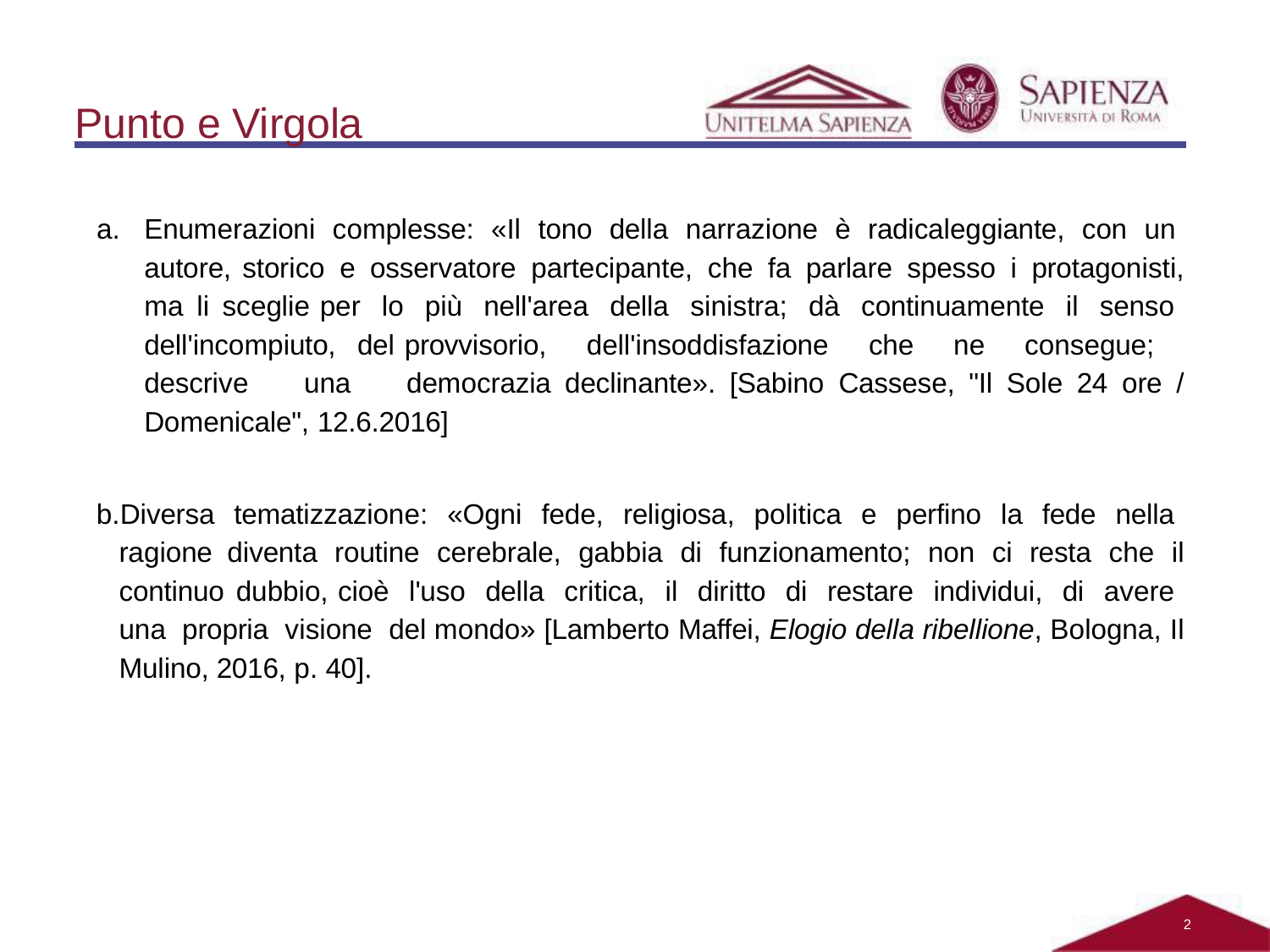

# Punto e Virgola
Enumerazioni  complesse:  «Il  tono  della  narrazione  è  radicaleggiante,  con  un  autore, storico e osservatore partecipante, che fa parlare spesso i protagonisti, ma li sceglie per  lo  più  nell'area  della  sinistra;  dà  continuamente  il  senso  dell'incompiuto,  del provvisorio,    dell'insoddisfazione    che    ne    consegue;    descrive    una    democrazia declinante». [Sabino Cassese, "Il Sole 24 ore / Domenicale", 12.6.2016]

Diversa  tematizzazione:  «Ogni  fede,  religiosa,  politica  e  perfino  la  fede  nella  ragione diventa routine cerebrale, gabbia di funzionamento; non ci resta che il continuo dubbio, cioè  l'uso  della  critica,  il  diritto  di  restare  individui,  di  avere  una  propria  visione  del mondo» [Lamberto Maffei, Elogio della ribellione, Bologna, Il Mulino, 2016, p. 40].
2